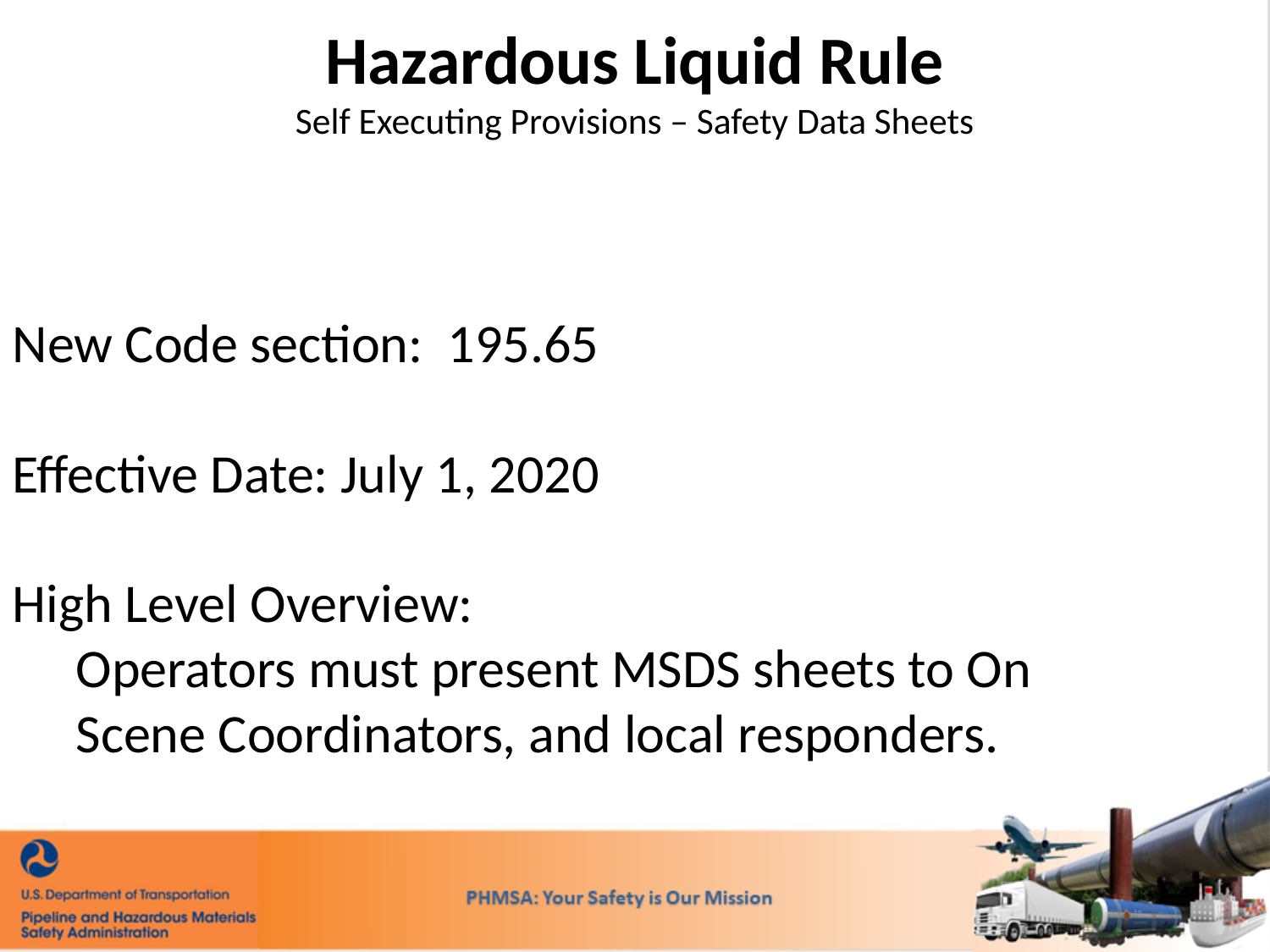

# Hazardous Liquid Rule Self Executing Provisions – Safety Data Sheets

New Code section:  195.65

Effective Date: July 1, 2020

High Level Overview:
Operators must present MSDS sheets to On Scene Coordinators, and local responders.